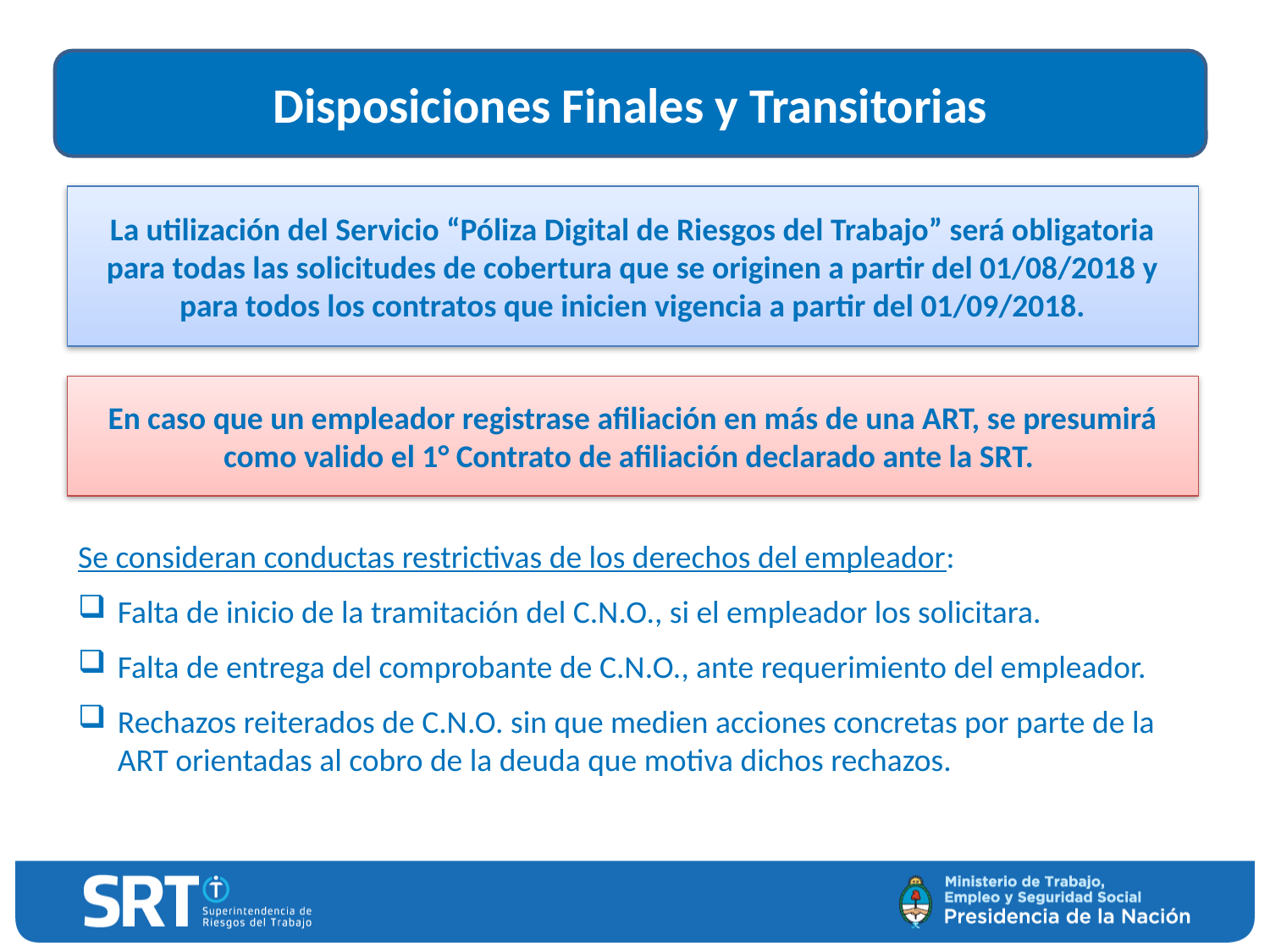

Disposiciones Finales y Transitorias

La utilización del Servicio “Póliza Digital de Riesgos del Trabajo” será obligatoria para todas las solicitudes de cobertura que se originen a partir del 01/08/2018 y para todos los contratos que inicien vigencia a partir del 01/09/2018.
En caso que un empleador registrase afiliación en más de una ART, se presumirá como valido el 1° Contrato de afiliación declarado ante la SRT.
Se consideran conductas restrictivas de los derechos del empleador:

Falta de inicio de la tramitación del C.N.O., si el empleador los solicitara.

Falta de entrega del comprobante de C.N.O., ante requerimiento del empleador.

Rechazos reiterados de C.N.O. sin que medien acciones concretas por parte de la ART orientadas al cobro de la deuda que motiva dichos rechazos.